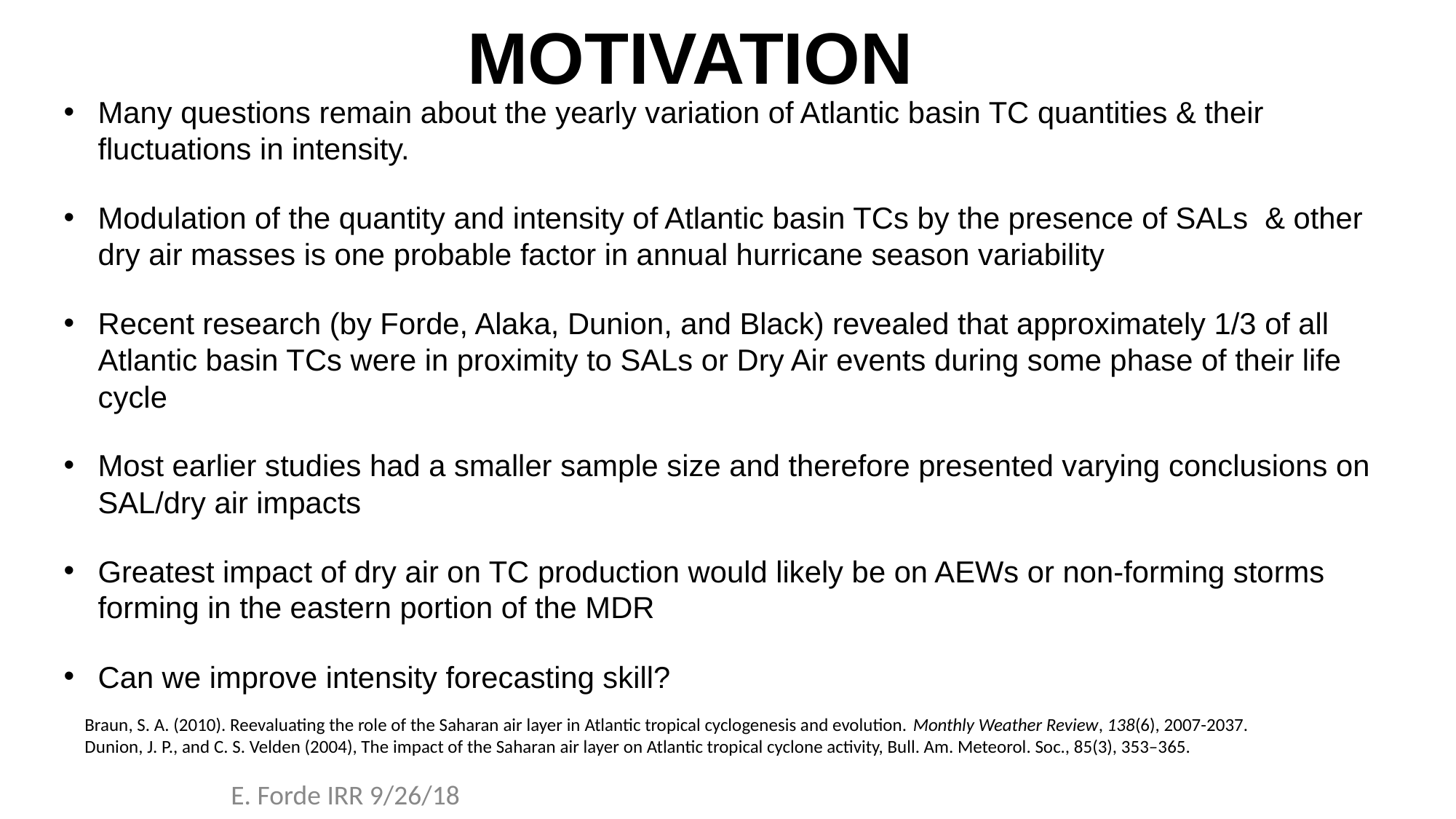

MOTIVATION

Many questions remain about the yearly variation of Atlantic basin TC quantities & their fluctuations in intensity.

Modulation of the quantity and intensity of Atlantic basin TCs by the presence of SALs  & other dry air masses is one probable factor in annual hurricane season variability

Recent research (by Forde, Alaka, Dunion, and Black) revealed that approximately 1/3 of all Atlantic basin TCs were in proximity to SALs or Dry Air events during some phase of their life cycle

Most earlier studies had a smaller sample size and therefore presented varying conclusions on SAL/dry air impacts

Greatest impact of dry air on TC production would likely be on AEWs or non-forming storms forming in the eastern portion of the MDR

Can we improve intensity forecasting skill?

Braun, S. A. (2010). Reevaluating the role of the Saharan air layer in Atlantic tropical cyclogenesis and evolution. Monthly Weather Review, 138(6), 2007-2037.
Dunion, J. P., and C. S. Velden (2004), The impact of the Saharan air layer on Atlantic tropical cyclone activity, Bull. Am. Meteorol. Soc., 85(3), 353–365.

E. Forde IRR 9/26/18